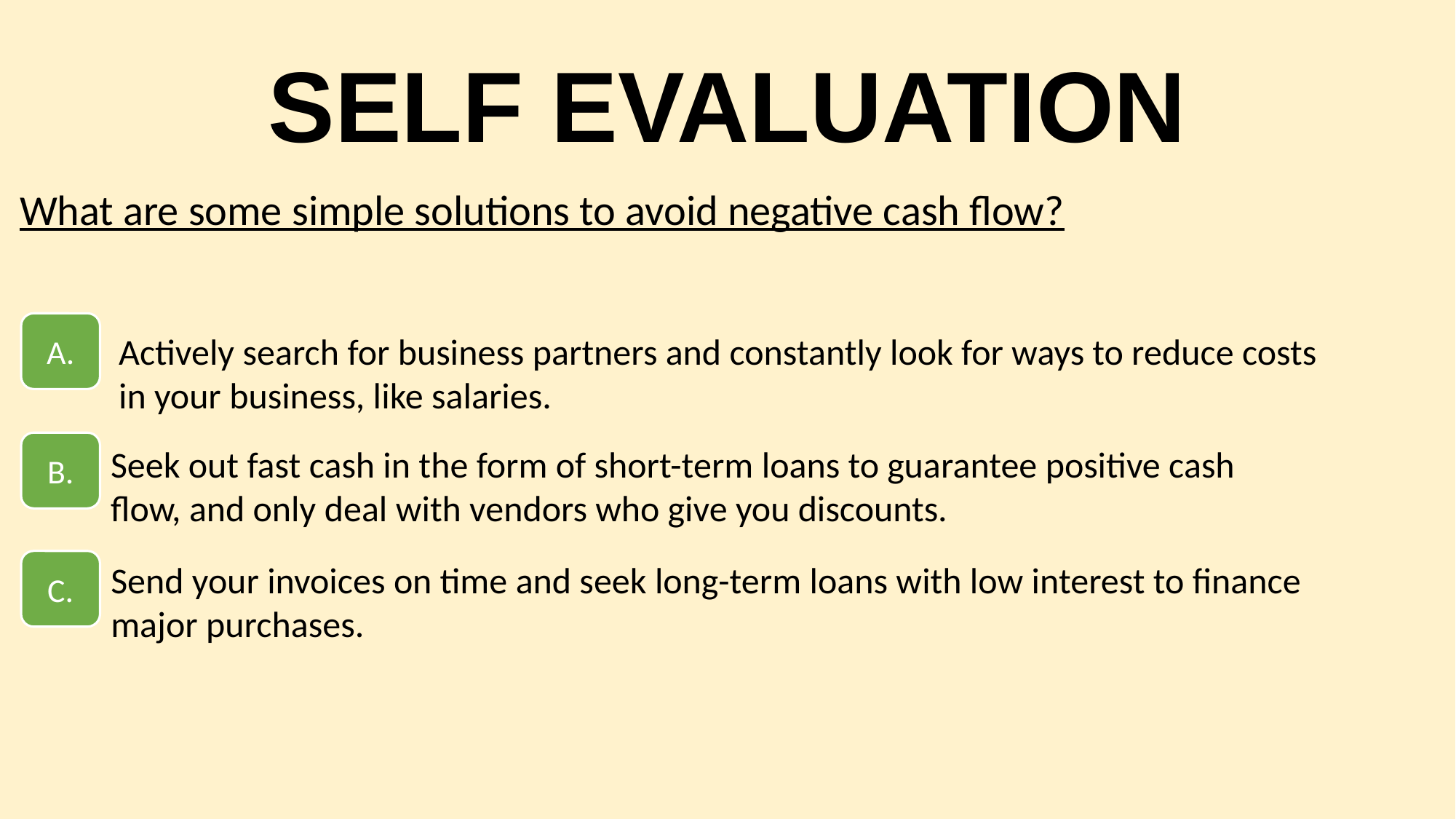

SELF EVALUATION
What are some simple solutions to avoid negative cash flow?
A.
Actively search for business partners and constantly look for ways to reduce costs in your business, like salaries.
B.
Seek out fast cash in the form of short-term loans to guarantee positive cash flow, and only deal with vendors who give you discounts.
C.
Send your invoices on time and seek long-term loans with low interest to finance major purchases.